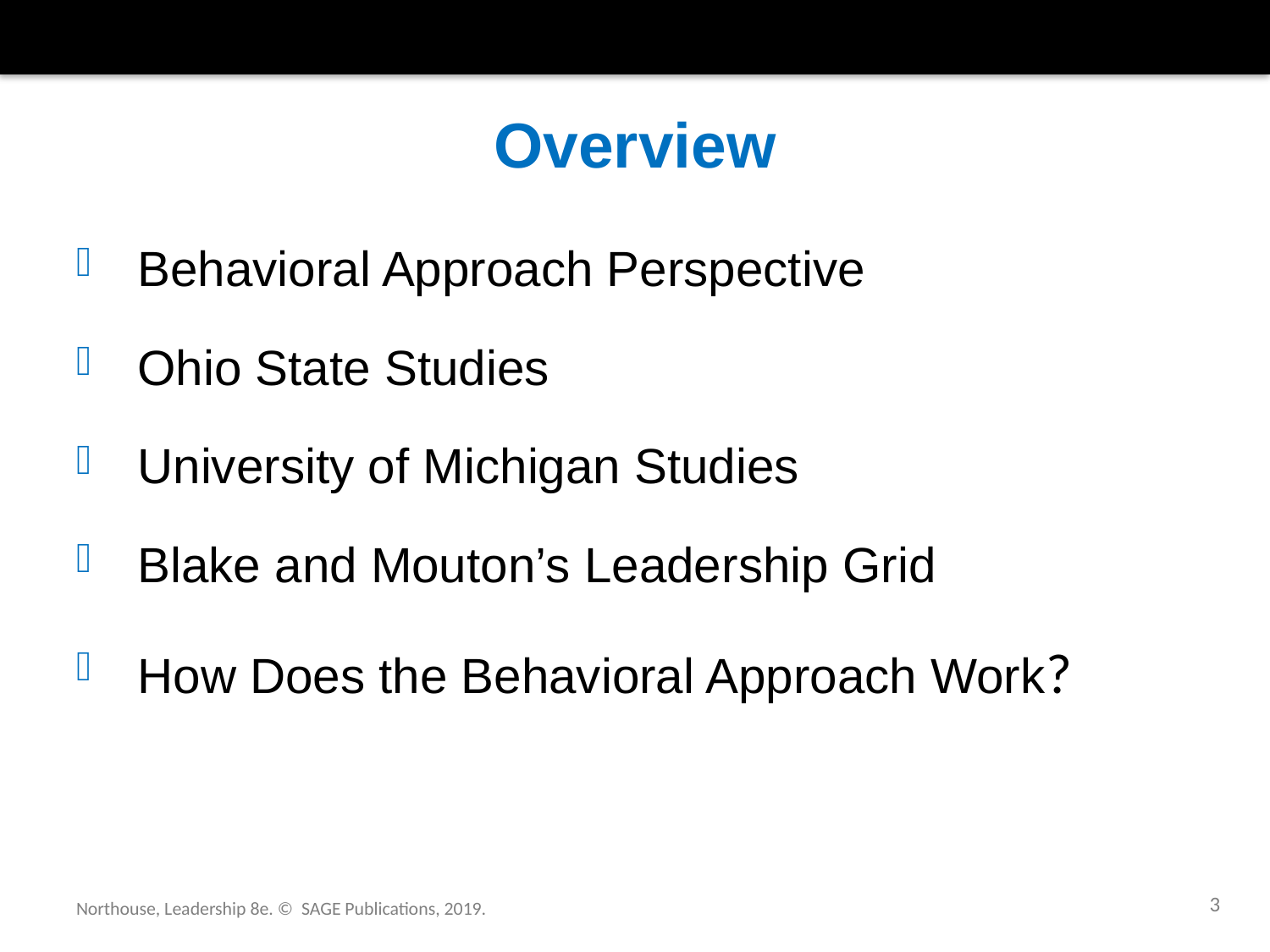

# Overview
 Behavioral Approach Perspective
 Ohio State Studies
 University of Michigan Studies
 Blake and Mouton’s Leadership Grid
 How Does the Behavioral Approach Work?

3
Northouse, Leadership 8e. ©  SAGE Publications, 2019.